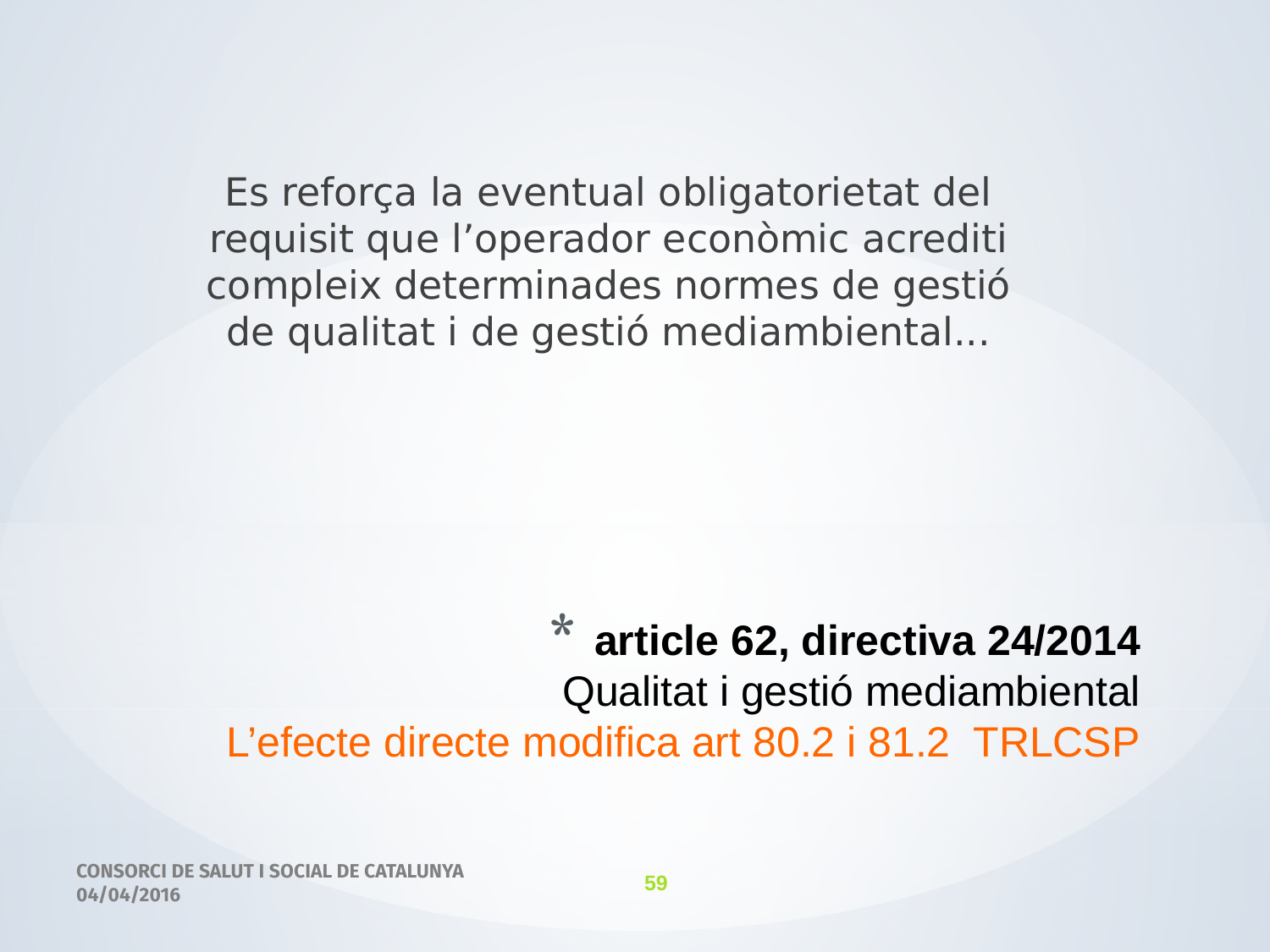

Es reforça la eventual obligatorietat del requisit que l’operador econòmic acrediti compleix determinades normes de gestió de qualitat i de gestió mediambiental...
# article 62, directiva 24/2014 Qualitat i gestió mediambiental L’efecte directe modifica art 80.2 i 81.2  TRLCSP
CONSORCI DE SALUT I SOCIAL DE CATALUNYA  04/04/2016
59